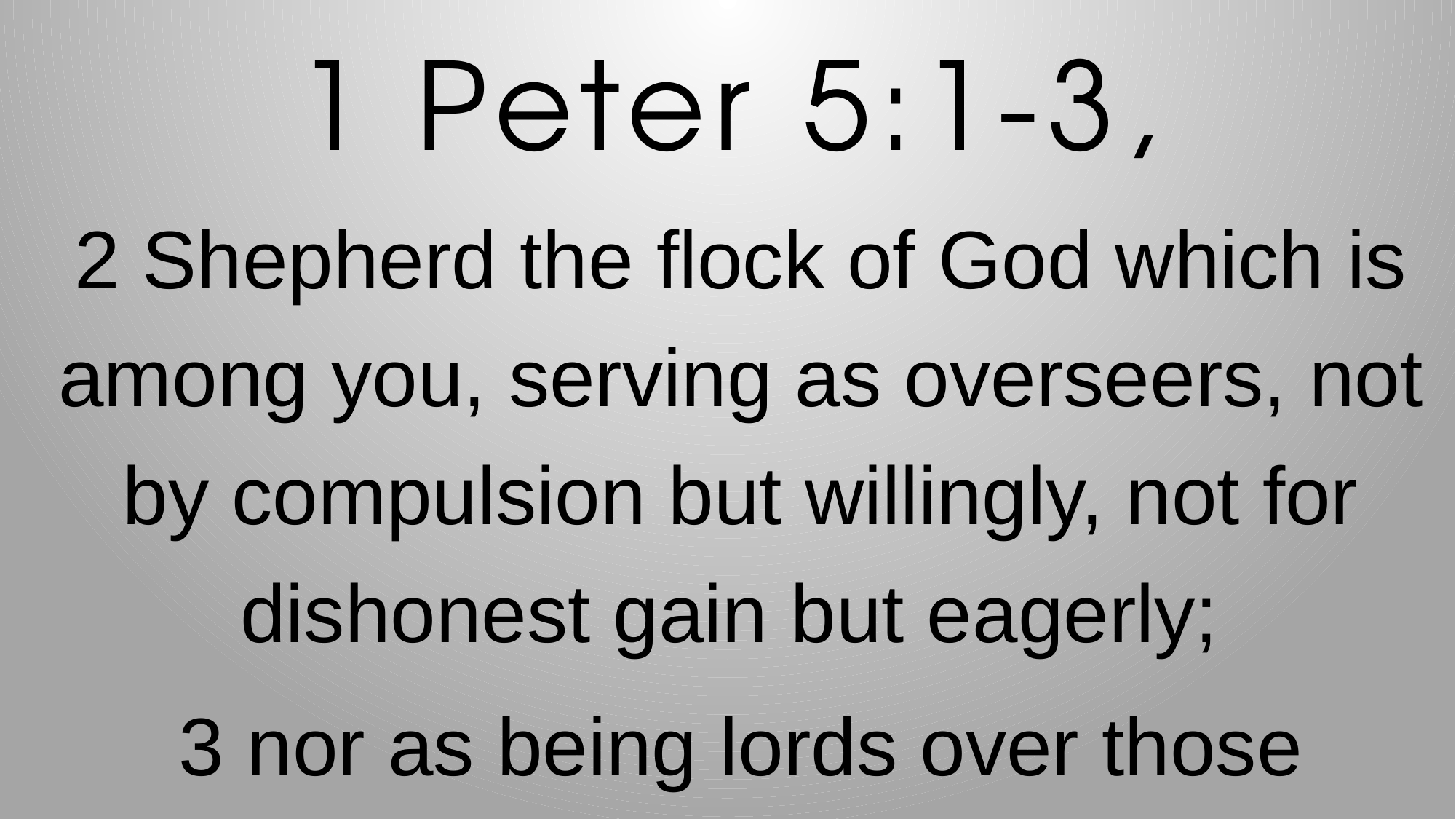

# 1 Peter 5:1-3,
2 Shepherd the flock of God which is among you, serving as overseers, not by compulsion but willingly, not for dishonest gain but eagerly;
3 nor as being lords over those entrusted to you, but being examples to the flock;